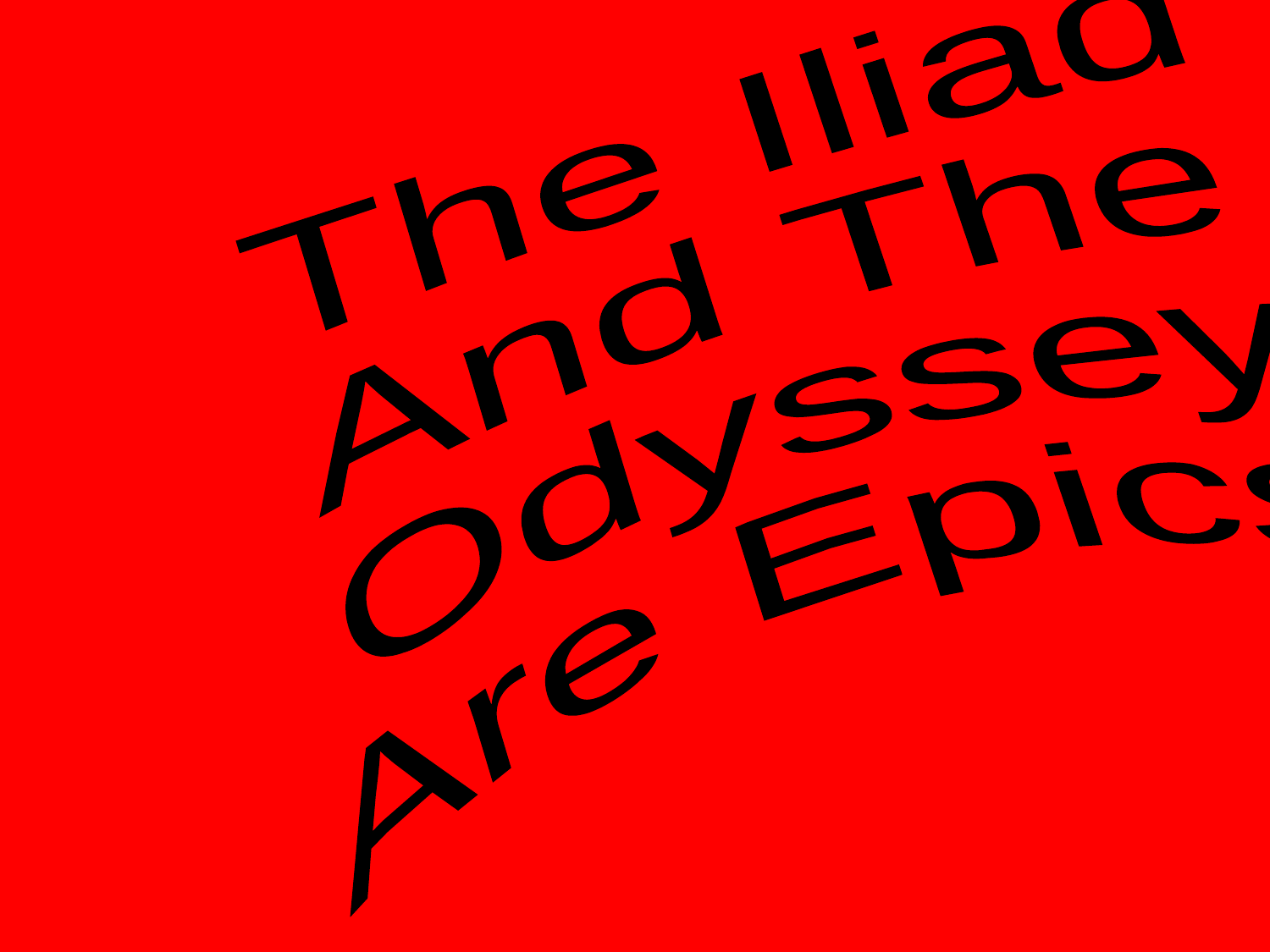

The Iliad
And The
Odyssey
Are Epics!